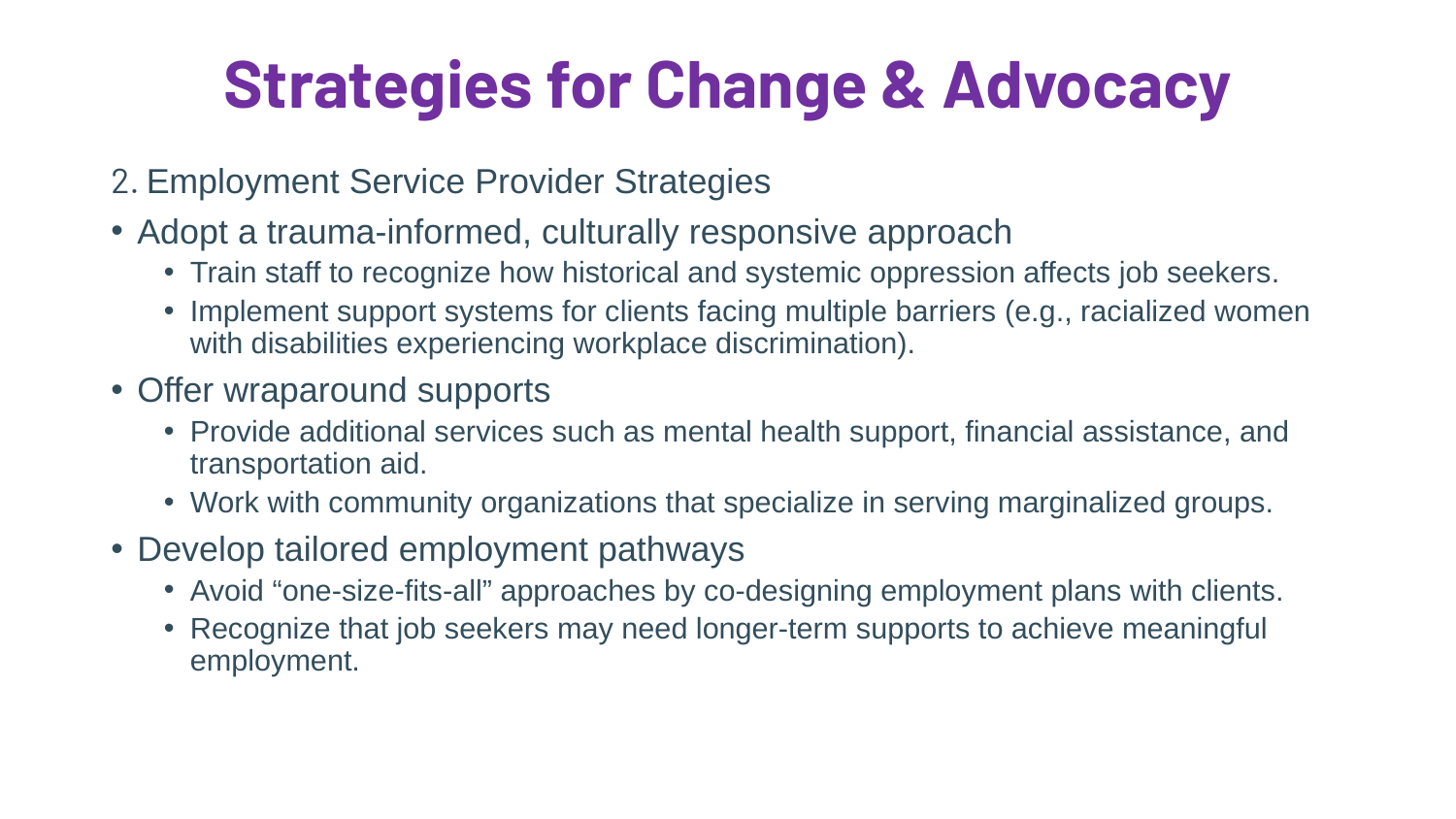

# Strategies for Change & Advocacy
2. Employment Service Provider Strategies
Adopt a trauma-informed, culturally responsive approach
Train staff to recognize how historical and systemic oppression affects job seekers.
Implement support systems for clients facing multiple barriers (e.g., racialized women with disabilities experiencing workplace discrimination).
Offer wraparound supports
Provide additional services such as mental health support, financial assistance, and transportation aid.
Work with community organizations that specialize in serving marginalized groups.
Develop tailored employment pathways
Avoid “one-size-fits-all” approaches by co-designing employment plans with clients.
Recognize that job seekers may need longer-term supports to achieve meaningful employment.